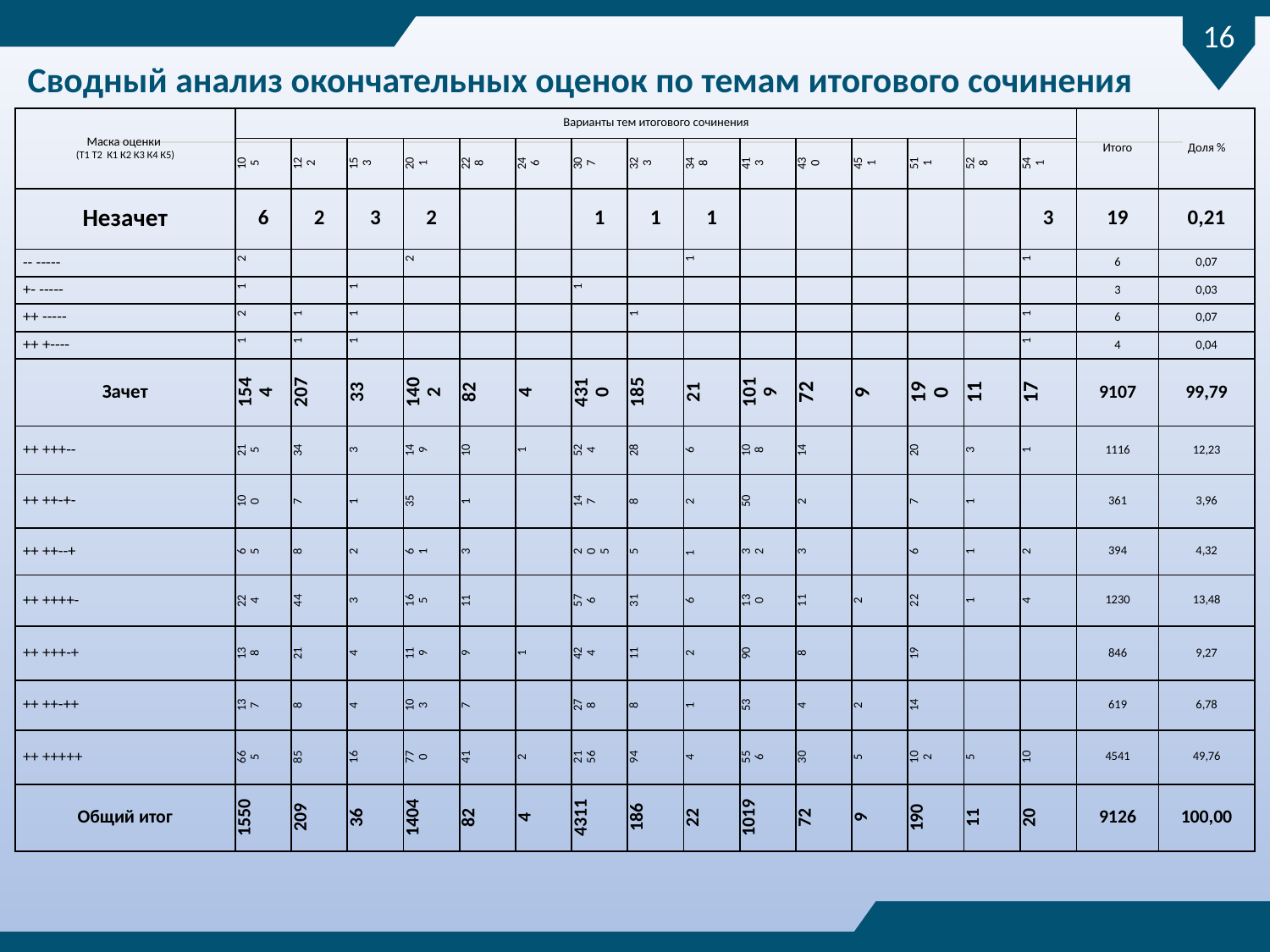

16
Сводный анализ окончательных оценок по темам итогового сочинения

| Маска оценки (Т1 Т2 К1 К2 К3 К4 К5) | Варианты тем итогового сочинения |  |  |  |  |  |  |  |  |  |  |  |  |  |  | Итого | Доля % |
| --- | --- | --- | --- | --- | --- | --- | --- | --- | --- | --- | --- | --- | --- | --- | --- | --- | --- |
|  | 105 | 122 | 153 | 201 | 228 | 246 | 307 | 323 | 348 | 413 | 430 | 451 | 511 | 528 | 541 |  |  |
| Незачет | 6 | 2 | 3 | 2 |  |  | 1 | 1 | 1 |  |  |  |  |  | 3 | 19 | 0,21 |
| -- ----- | 2 |  |  | 2 |  |  |  |  | 1 |  |  |  |  |  | 1 | 6 | 0,07 |
| +- ----- | 1 |  | 1 |  |  |  | 1 |  |  |  |  |  |  |  |  | 3 | 0,03 |
| ++ ----- | 2 | 1 | 1 |  |  |  |  | 1 |  |  |  |  |  |  | 1 | 6 | 0,07 |
| ++ +---- | 1 | 1 | 1 |  |  |  |  |  |  |  |  |  |  |  | 1 | 4 | 0,04 |
| Зачет | 1544 | 207 | 33 | 1402 | 82 | 4 | 4310 | 185 | 21 | 1019 | 72 | 9 | 190 | 11 | 17 | 9107 | 99,79 |
| ++ +++-- | 215 | 34 | 3 | 149 | 10 | 1 | 524 | 28 | 6 | 108 | 14 |  | 20 | 3 | 1 | 1116 | 12,23 |
| ++ ++-+- | 100 | 7 | 1 | 35 | 1 |  | 147 | 8 | 2 | 50 | 2 |  | 7 | 1 |  | 361 | 3,96 |
| ++ ++--+ | 65 | 8 | 2 | 61 | 3 |  | 205 | 5 | 1 | 32 | 3 |  | 6 | 1 | 2 | 394 | 4,32 |
| ++ ++++- | 224 | 44 | 3 | 165 | 11 |  | 576 | 31 | 6 | 130 | 11 | 2 | 22 | 1 | 4 | 1230 | 13,48 |
| ++ +++-+ | 138 | 21 | 4 | 119 | 9 | 1 | 424 | 11 | 2 | 90 | 8 |  | 19 |  |  | 846 | 9,27 |
| ++ ++-++ | 137 | 8 | 4 | 103 | 7 |  | 278 | 8 | 1 | 53 | 4 | 2 | 14 |  |  | 619 | 6,78 |
| ++ +++++ | 665 | 85 | 16 | 770 | 41 | 2 | 2156 | 94 | 4 | 556 | 30 | 5 | 102 | 5 | 10 | 4541 | 49,76 |
| Общий итог | 1550 | 209 | 36 | 1404 | 82 | 4 | 4311 | 186 | 22 | 1019 | 72 | 9 | 190 | 11 | 20 | 9126 | 100,00 |